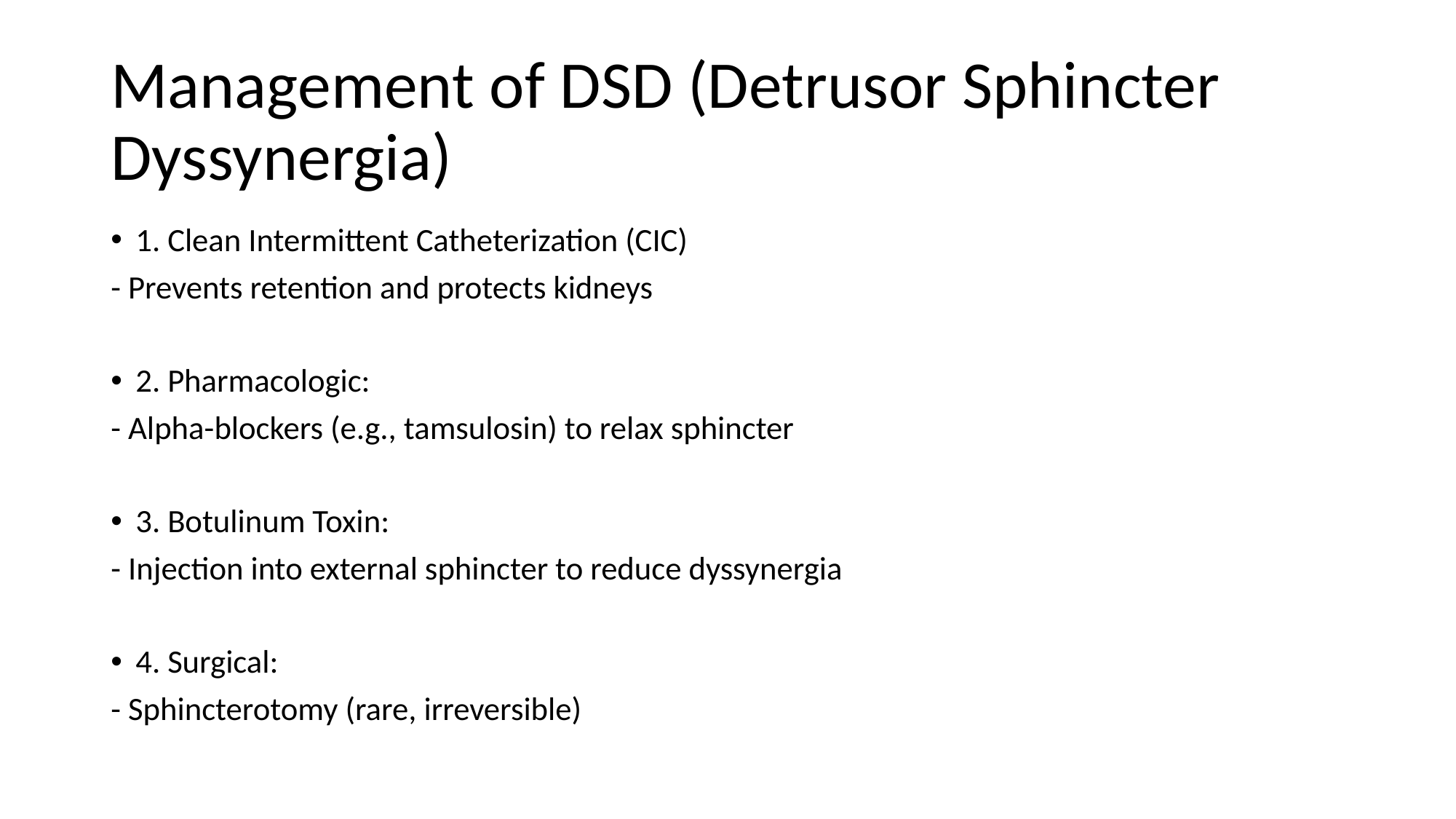

# Management of DSD (Detrusor Sphincter Dyssynergia)
1. Clean Intermittent Catheterization (CIC)
- Prevents retention and protects kidneys

2. Pharmacologic:
- Alpha-blockers (e.g., tamsulosin) to relax sphincter

3. Botulinum Toxin:
- Injection into external sphincter to reduce dyssynergia

4. Surgical:
- Sphincterotomy (rare, irreversible)